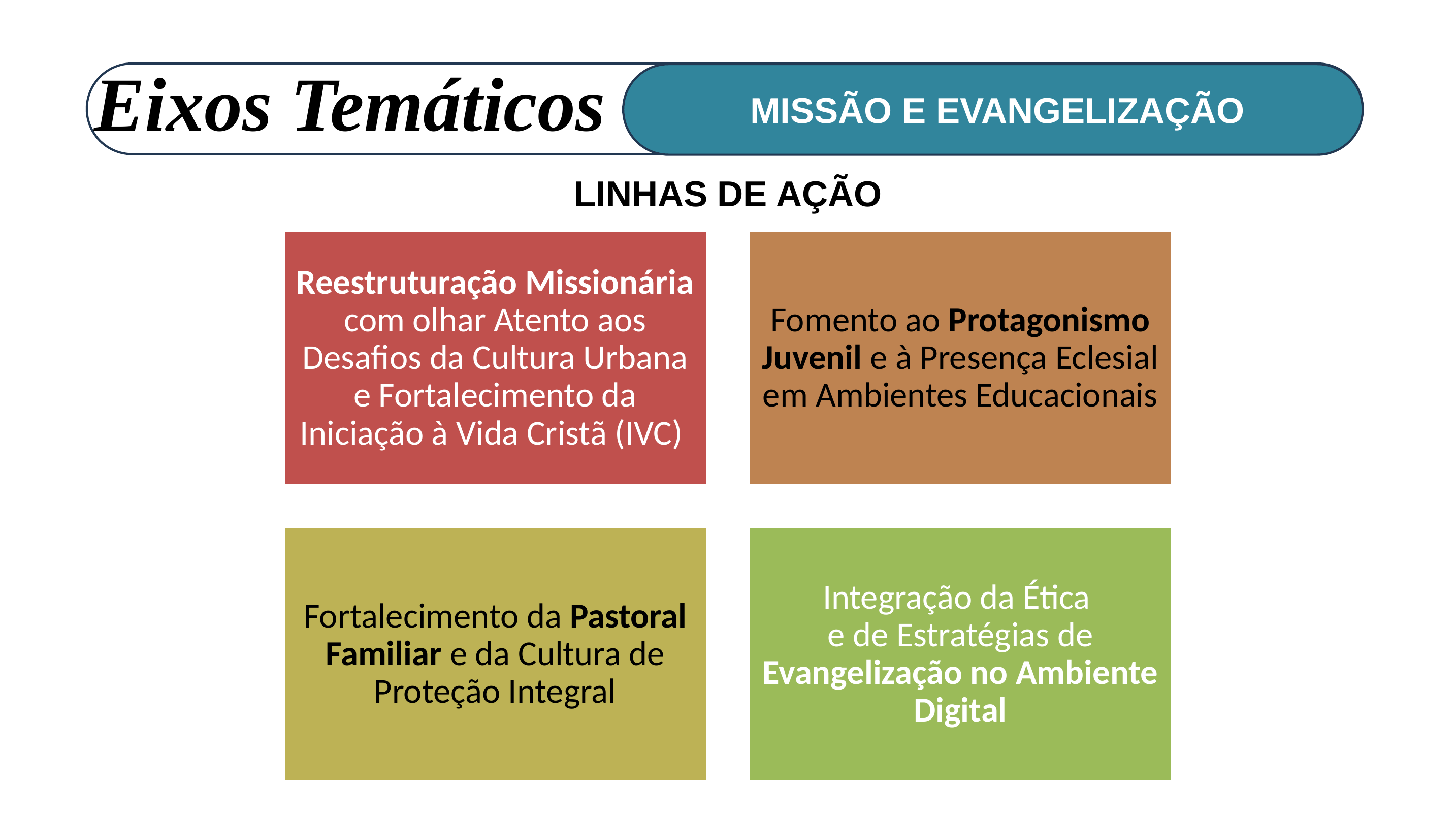

Eixos Temáticos

MISSÃO E EVANGELIZAÇÃO
LINHAS DE AÇÃO
Reestruturação Missionária com olhar Atento aos Desafios da Cultura Urbana e Fortalecimento da Iniciação à Vida Cristã (IVC)
Fomento ao Protagonismo Juvenil e à Presença Eclesial em Ambientes Educacionais
Fortalecimento da Pastoral Familiar e da Cultura de Proteção Integral
Integração da Ética
e de Estratégias de Evangelização no Ambiente Digital